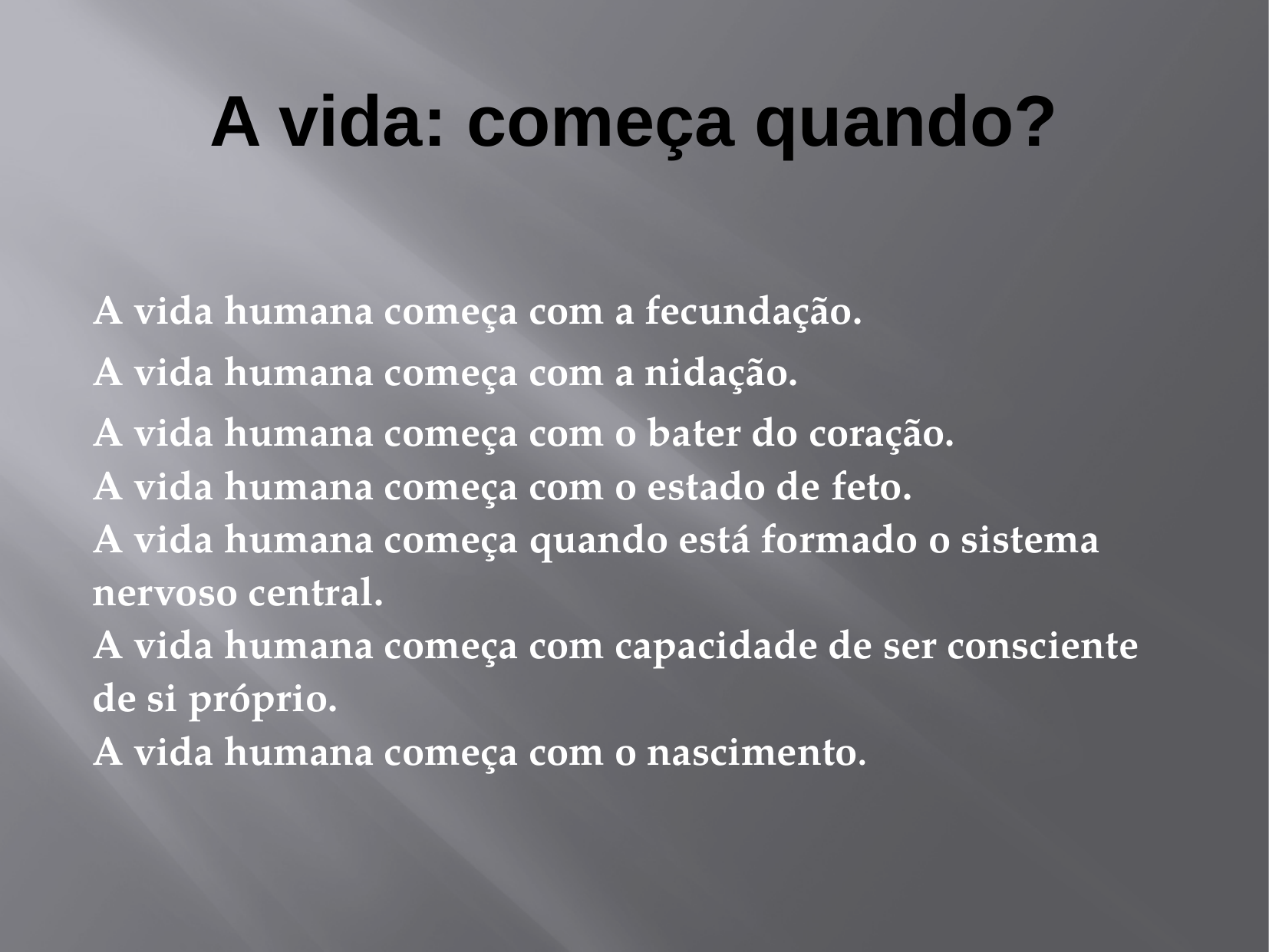

# A vida: começa quando?

A vida humana começa com a fecundação.
A vida humana começa com a nidação.
A vida humana começa com o bater do coração.
A vida humana começa com o estado de feto.
A vida humana começa quando está formado o sistema nervoso central.
A vida humana começa com capacidade de ser consciente de si próprio.
A vida humana começa com o nascimento.